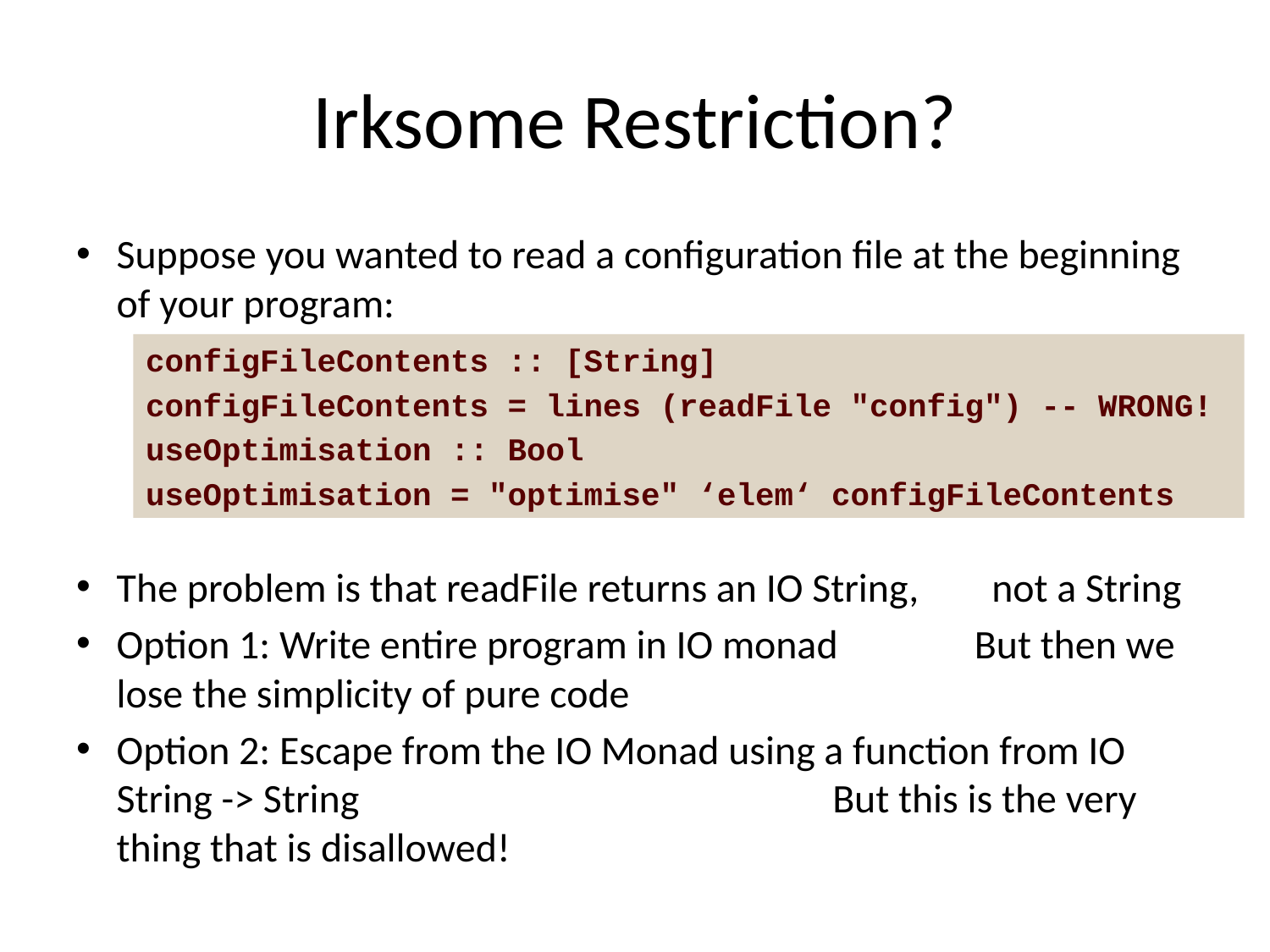

# Irksome Restriction?
Suppose you wanted to read a configuration file at the beginning of your program:

The problem is that readFile returns an IO String,        not a String
Option 1: Write entire program in IO monad               But then we lose the simplicity of pure code
Option 2: Escape from the IO Monad using a function from IO String -> String                                                    But this is the very thing that is disallowed!
configFileContents :: [String]
configFileContents = lines (readFile "config") -- WRONG!
useOptimisation :: Bool
useOptimisation = "optimise" ‘elem‘ configFileContents